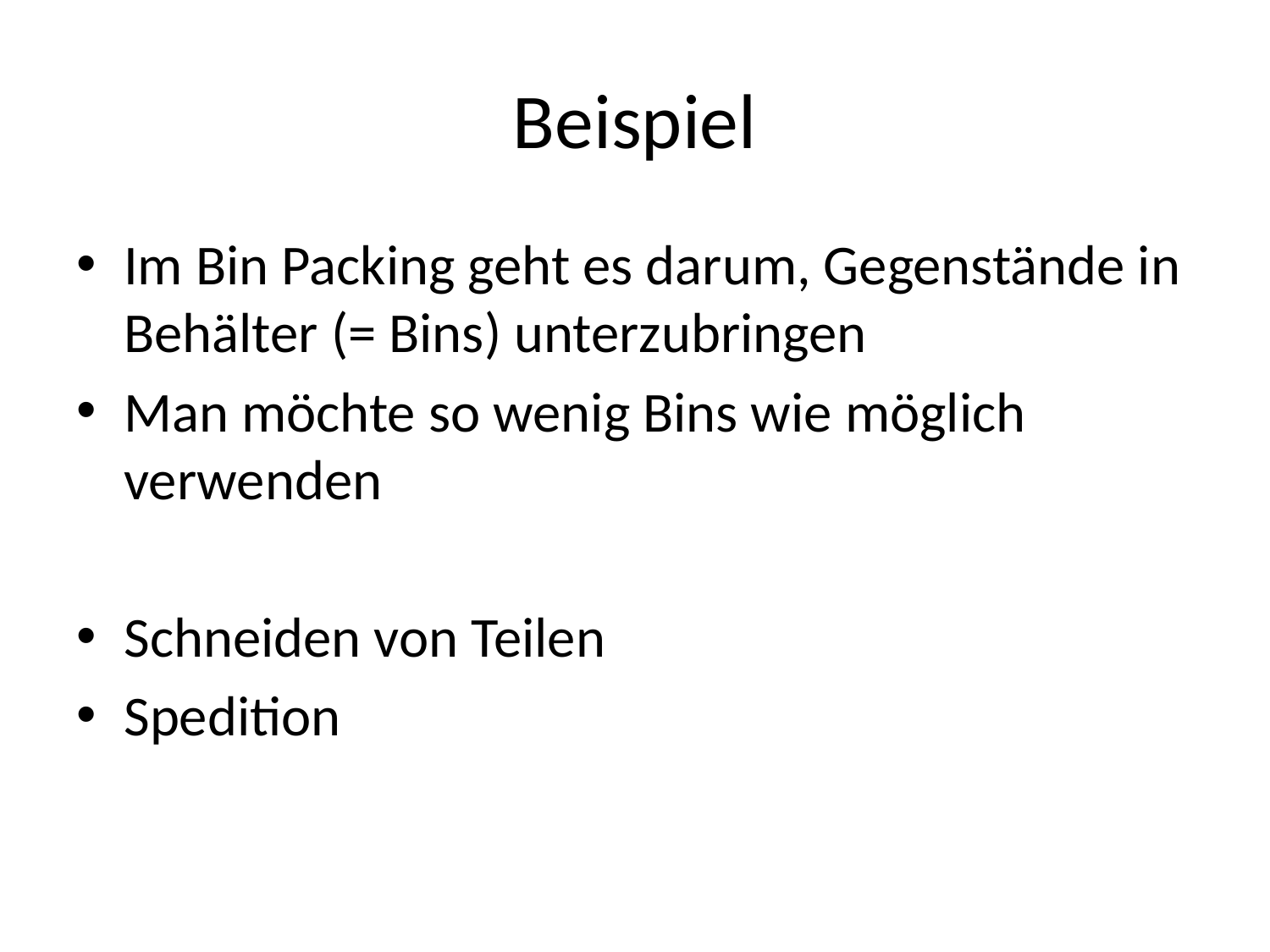

# Beispiel
Im Bin Packing geht es darum, Gegenstände in Behälter (= Bins) unterzubringen
Man möchte so wenig Bins wie möglich verwenden

Schneiden von Teilen
Spedition